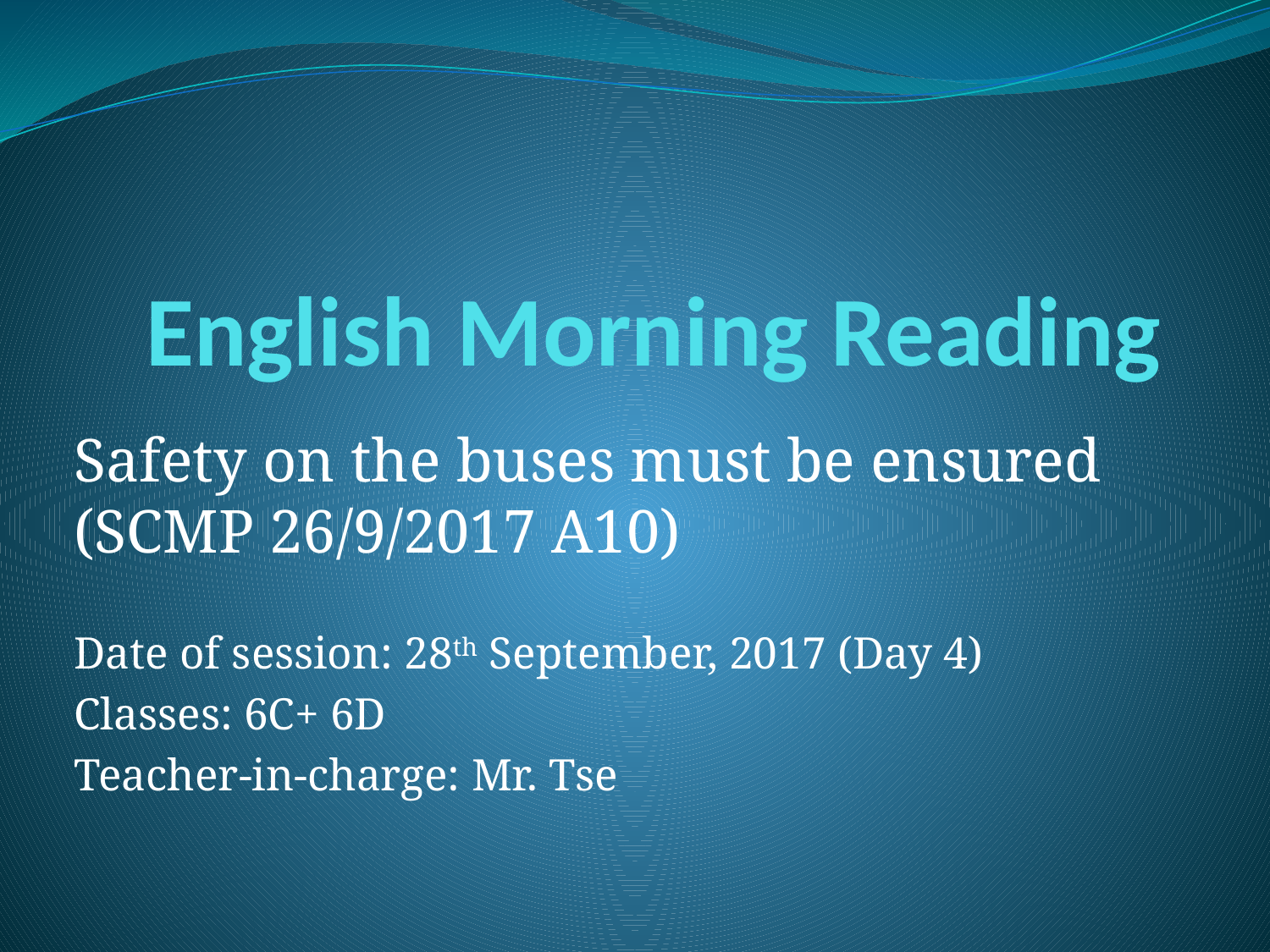

# English Morning Reading
Safety on the buses must be ensured (SCMP 26/9/2017 A10)

Date of session: 28th September, 2017 (Day 4)
Classes: 6C+ 6D
Teacher-in-charge: Mr. Tse